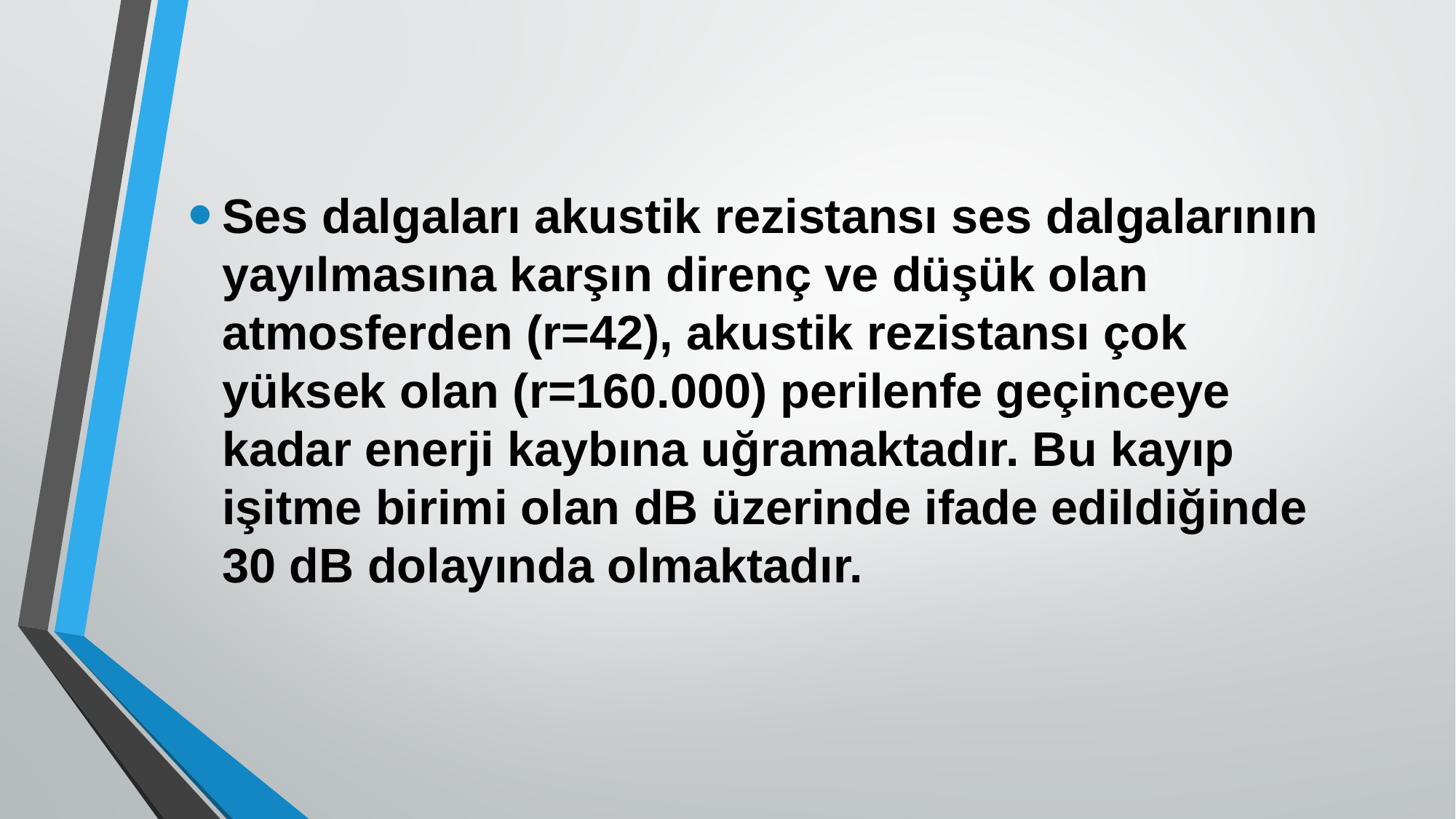

Ses dalgaları akustik rezistansı ses dalgalarının yayılmasına karşın direnç ve düşük olan atmosferden (r=42), akustik rezistansı çok yüksek olan (r=160.000) perilenfe geçinceye kadar enerji kaybına uğramaktadır. Bu kayıp işitme birimi olan dB üzerinde ifade edildiğinde 30 dB dolayında olmaktadır.